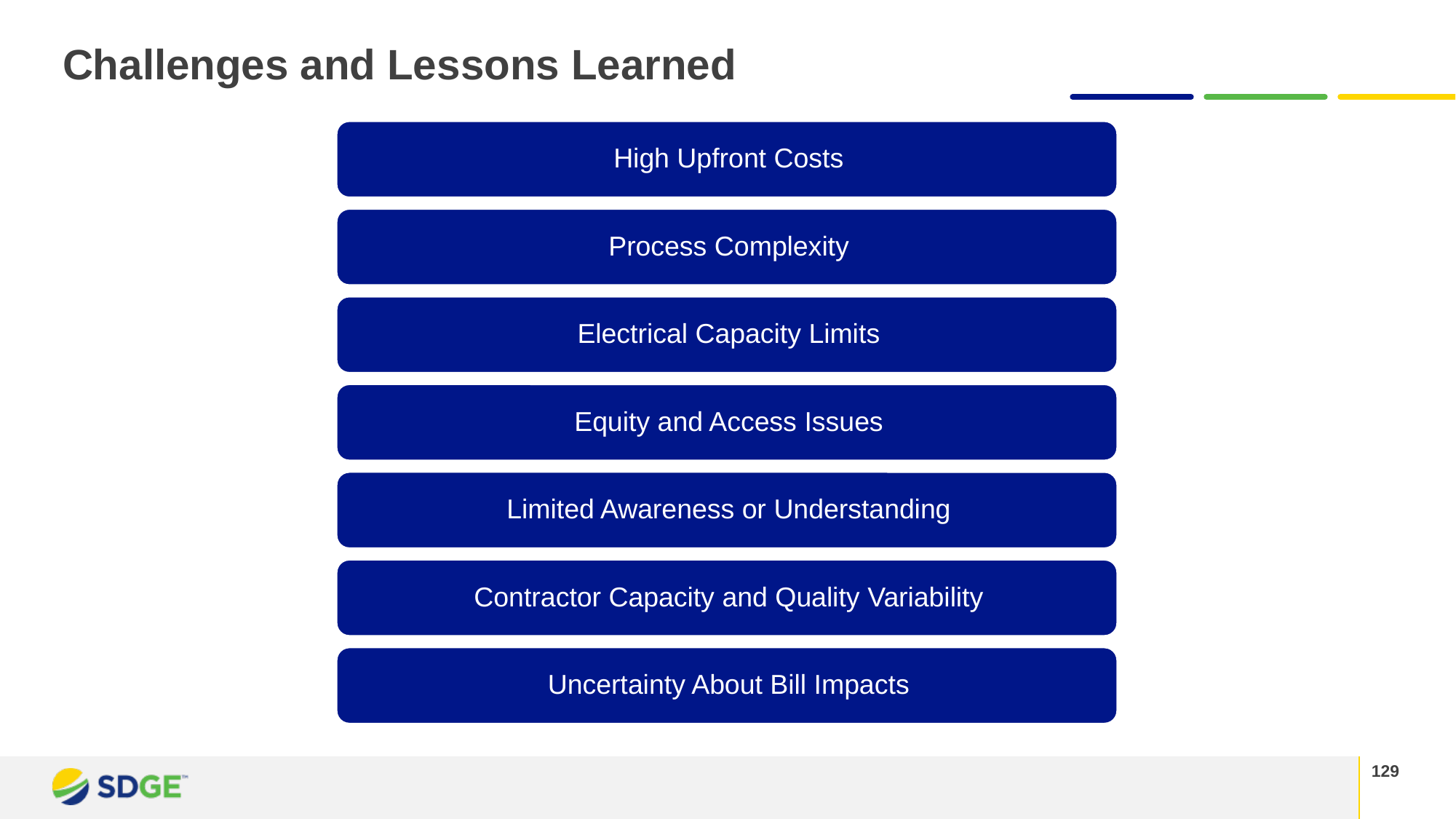

# Challenges and Lessons Learned
High Upfront Costs​
Process Complexity​
Electrical Capacity Limits​​
Equity and Access Issues​
Limited Awareness or Understanding
Contractor Capacity and Quality Variability
Uncertainty About Bill Impacts